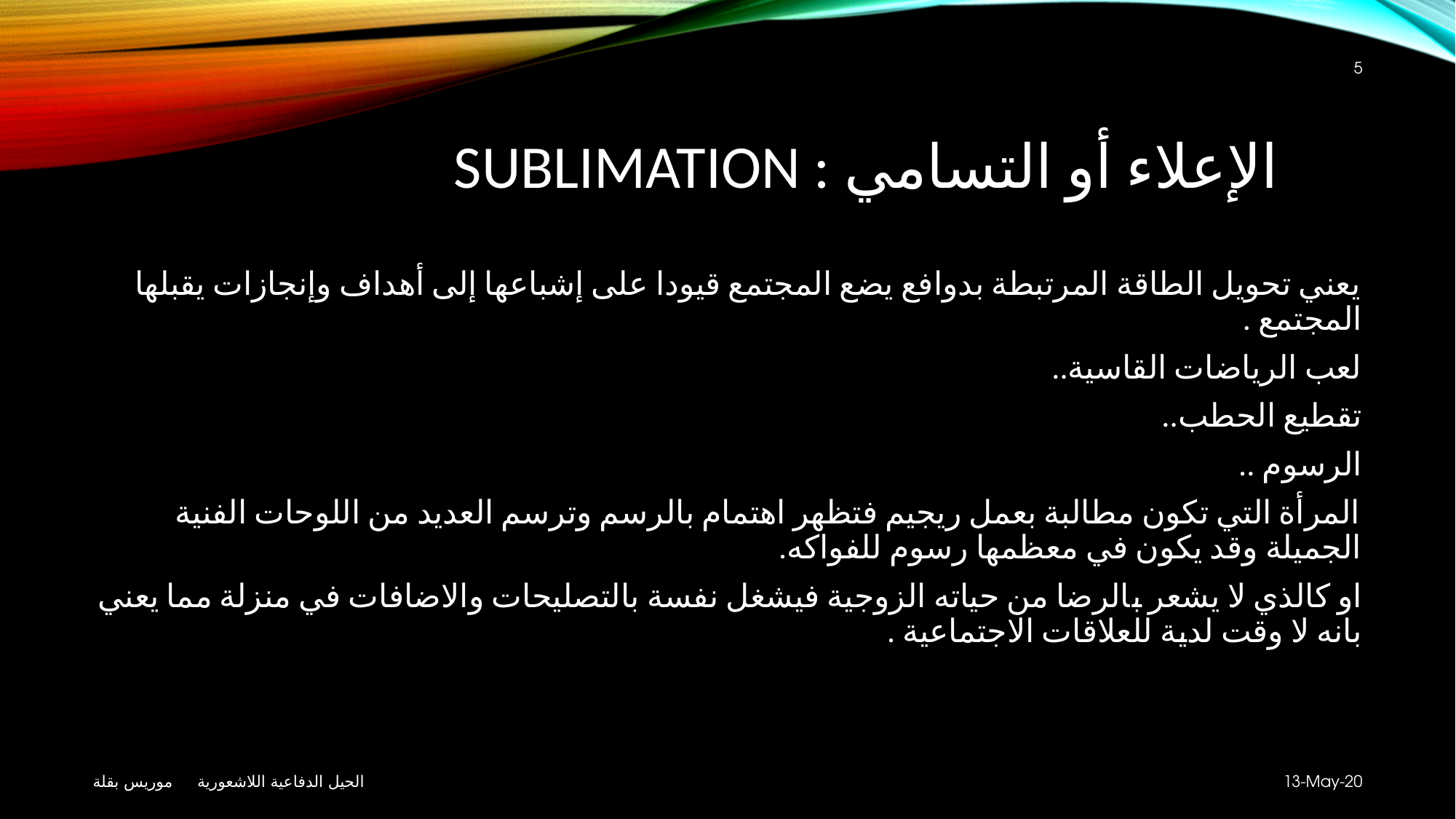

5
# الإعلاء أو التسامي : Sublimation
يعني تحويل الطاقة المرتبطة بدوافع يضع المجتمع قيودا على إشباعها إلى أهداف وإنجازات يقبلها المجتمع .
لعب الرياضات القاسية..
تقطيع الحطب..
الرسوم ..
المرأة التي تكون مطالبة بعمل ريجيم فتظهر اهتمام بالرسم وترسم العديد من اللوحات الفنية الجميلة وقد يكون في معظمها رسوم للفواكه.
او كالذي لا يشعر بالرضا من حياته الزوجية فيشغل نفسة بالتصليحات والاضافات في منزلة مما يعني بانه لا وقت لدية للعلاقات الاجتماعية .

الحيل الدفاعية اللاشعورية     موريس بقلة
13-May-20